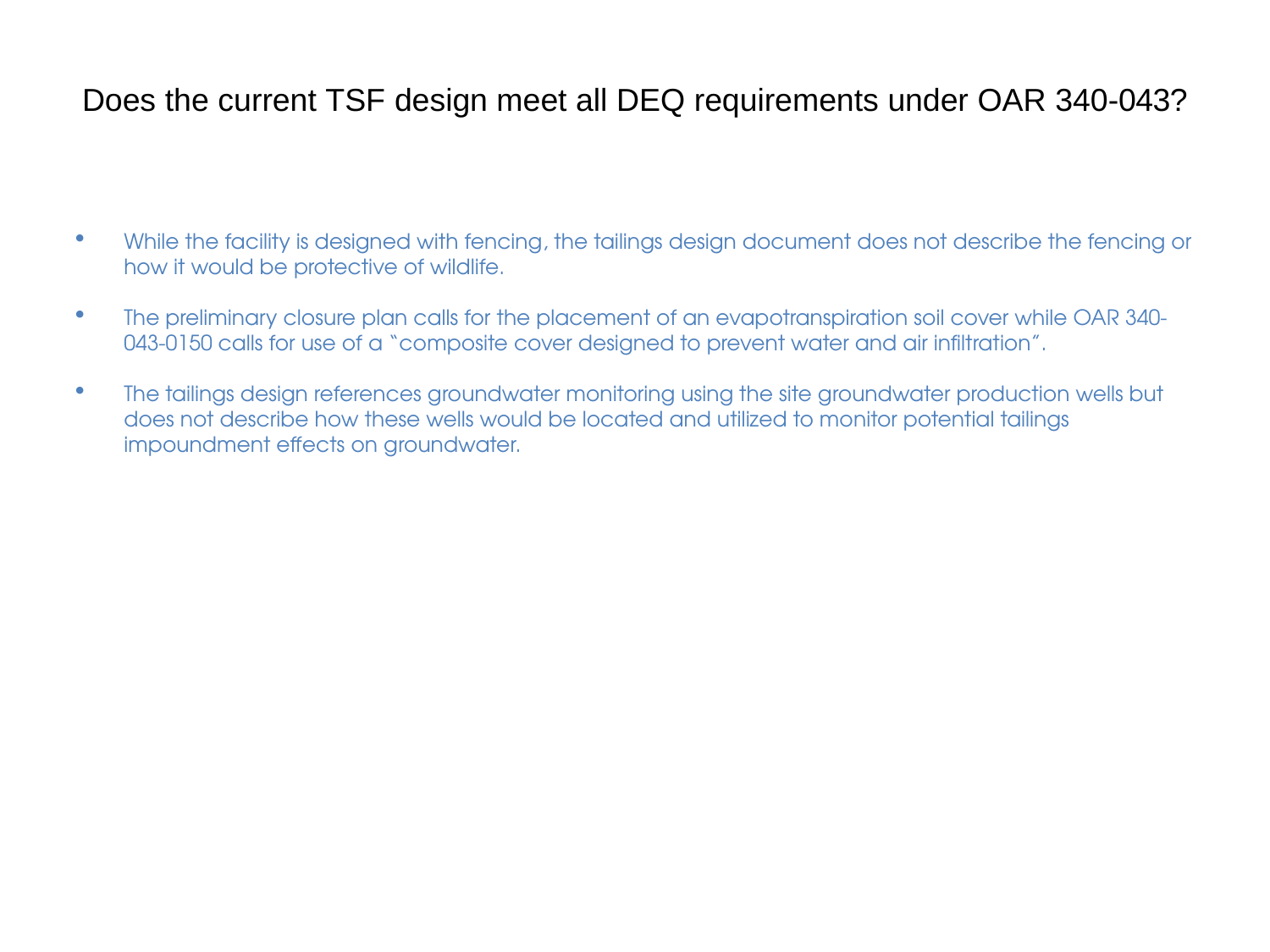

# Does the current TSF design meet all DEQ requirements under OAR 340-043?
While the facility is designed with fencing, the tailings design document does not describe the fencing or how it would be protective of wildlife.

The preliminary closure plan calls for the placement of an evapotranspiration soil cover while OAR 340-043-0150 calls for use of a “composite cover designed to prevent water and air infiltration”.

The tailings design references groundwater monitoring using the site groundwater production wells but does not describe how these wells would be located and utilized to monitor potential tailings impoundment effects on groundwater.